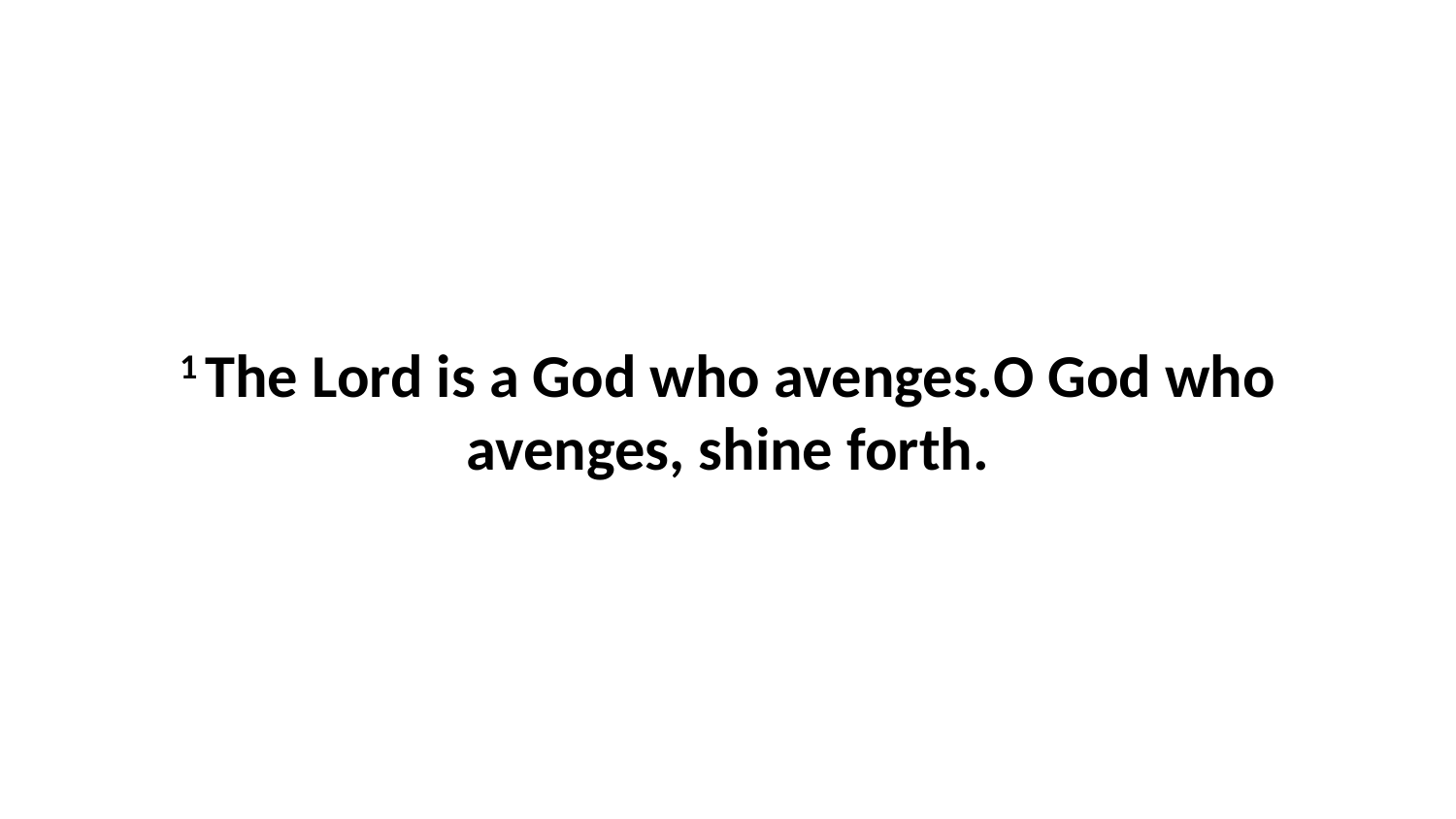

1 The Lord is a God who avenges.O God who avenges, shine forth.